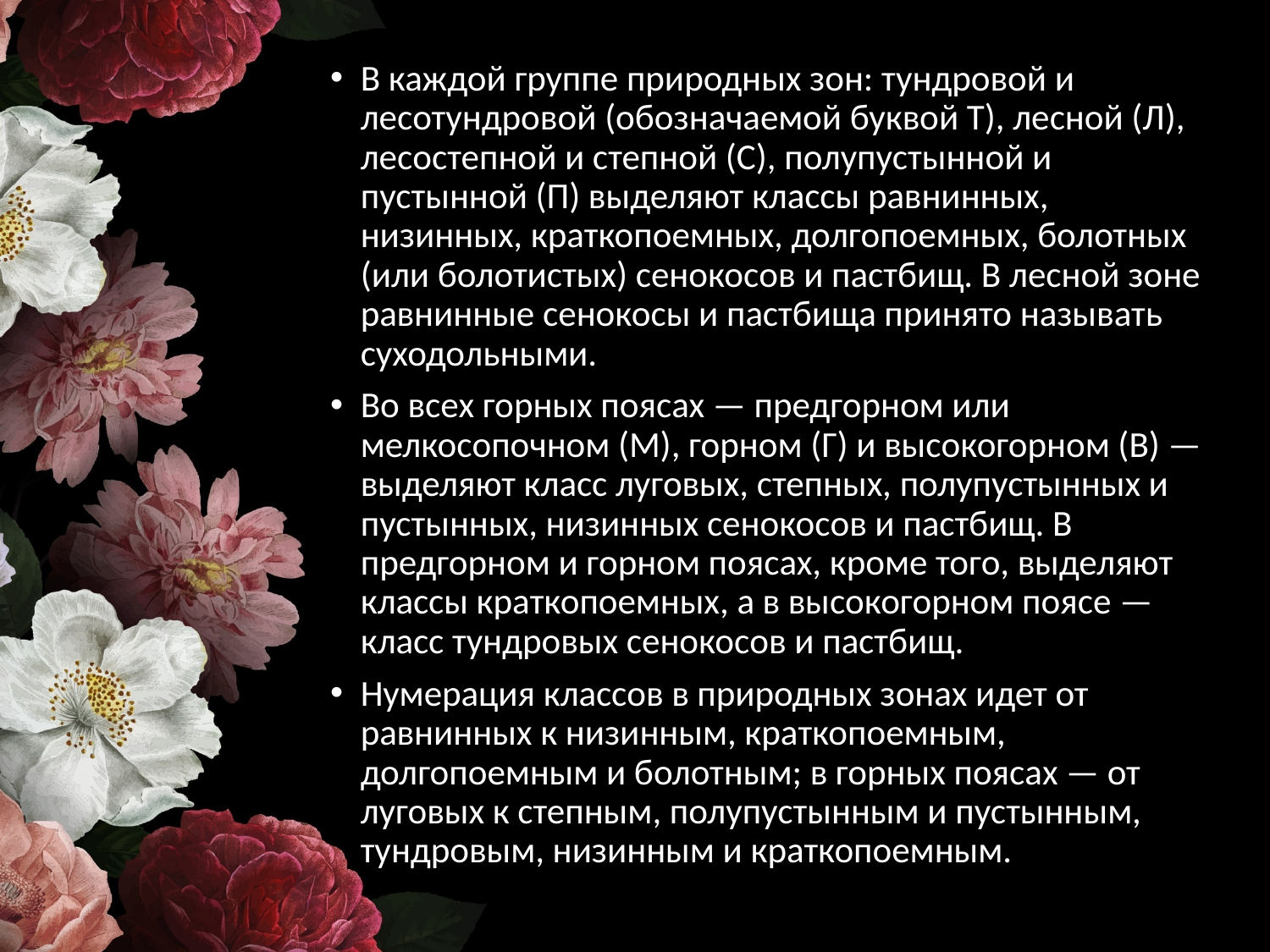

В каждой группе природных зон: тундровой и лесотундровой (обозначаемой буквой Т), лесной (Л), лесостепной и степной (С), полупустынной и пустынной (П) выделяют классы равнинных, низинных, краткопоемных, долгопоемных, болотных (или болотистых) сенокосов и пастбищ. В лесной зоне равнинные сенокосы и пастбища принято называть суходольными.
Во всех горных поясах — предгорном или мелкосопочном (М), горном (Г) и высокогорном (В) — выделяют класс луговых, степных, полупустынных и пустынных, низинных сенокосов и пастбищ. В предгорном и горном поясах, кроме того, выделяют классы краткопоемных, а в высокогорном поясе — класс тундровых сенокосов и пастбищ.
Нумерация классов в природных зонах идет от равнинных к низинным, краткопоемным, долгопоемным и болотным; в горных поясах — от луговых к степным, полупустынным и пустынным, тундровым, низинным и краткопоемным.